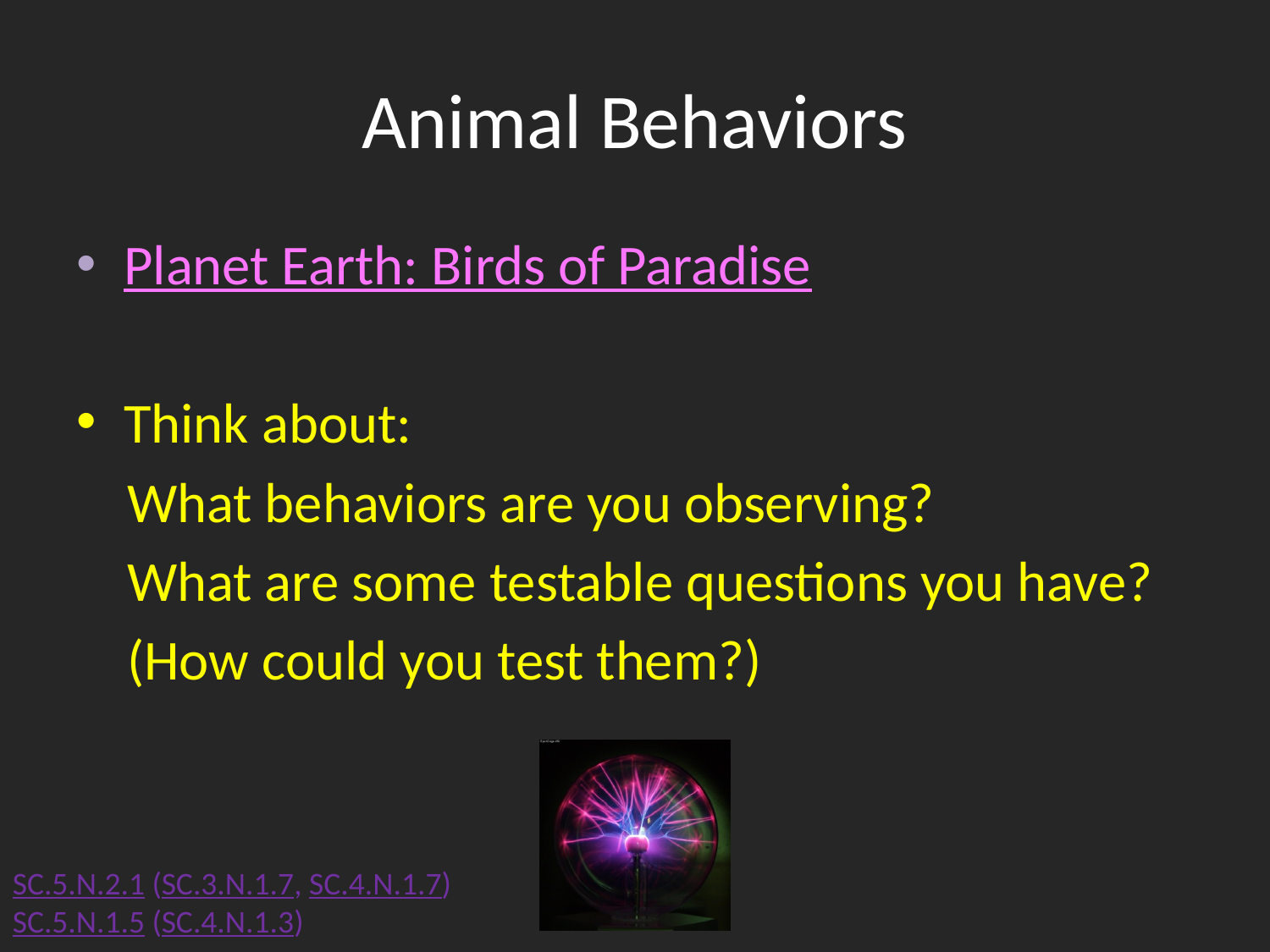

# Animal Behaviors
Planet Earth: Birds of Paradise

Think about:
    What behaviors are you observing?
    What are some testable questions you have?
    (How could you test them?)
SC.5.N.2.1 (SC.3.N.1.7, SC.4.N.1.7)
SC.5.N.1.5 (SC.4.N.1.3)